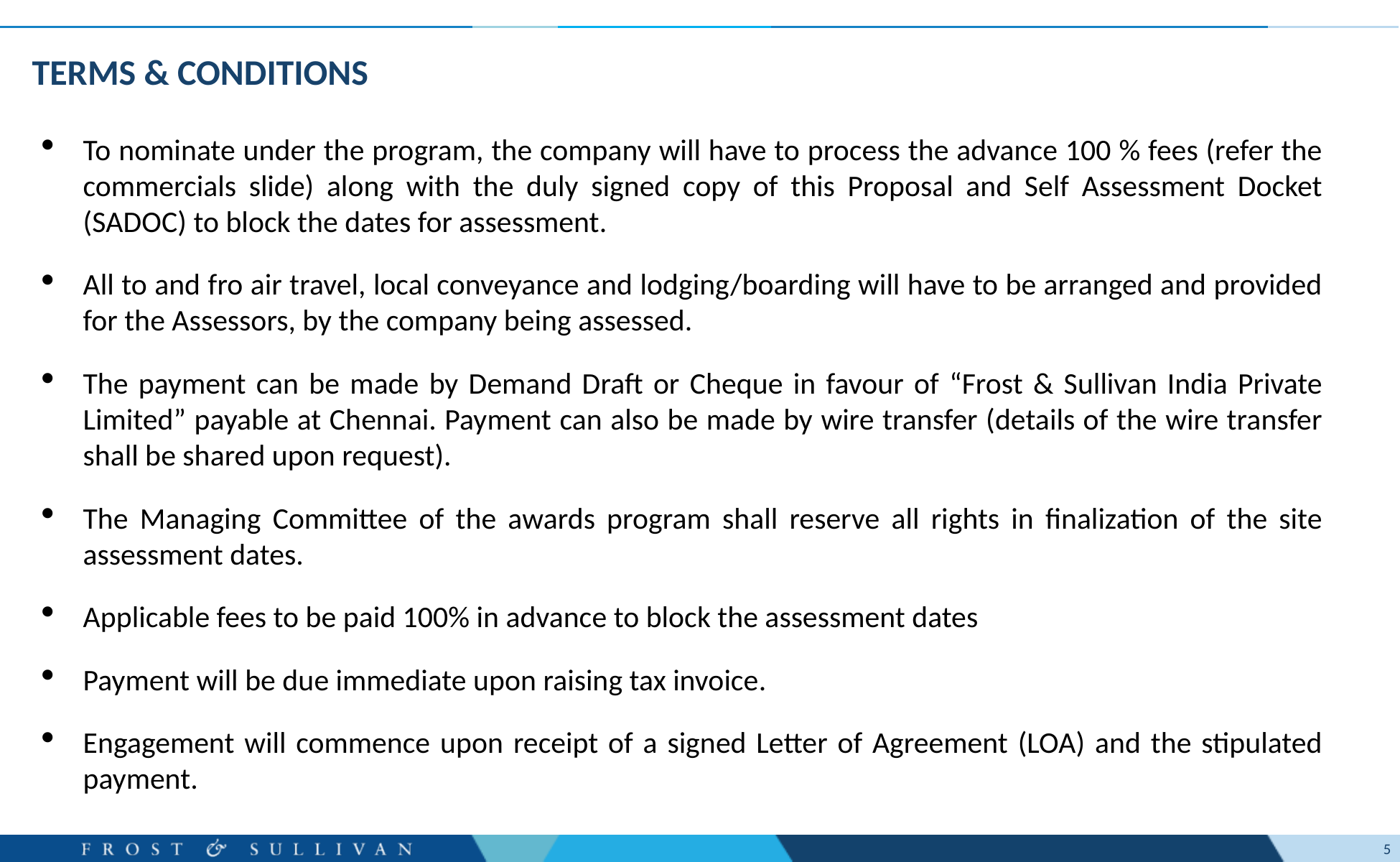

# TERMS & conditions
To nominate under the program, the company will have to process the advance 100 % fees (refer the commercials slide) along with the duly signed copy of this Proposal and Self Assessment Docket (SADOC) to block the dates for assessment.
All to and fro air travel, local conveyance and lodging/boarding will have to be arranged and provided for the Assessors, by the company being assessed.
The payment can be made by Demand Draft or Cheque in favour of “Frost & Sullivan India Private Limited” payable at Chennai. Payment can also be made by wire transfer (details of the wire transfer shall be shared upon request).
The Managing Committee of the awards program shall reserve all rights in finalization of the site assessment dates.
Applicable fees to be paid 100% in advance to block the assessment dates
Payment will be due immediate upon raising tax invoice.
Engagement will commence upon receipt of a signed Letter of Agreement (LOA) and the stipulated payment.